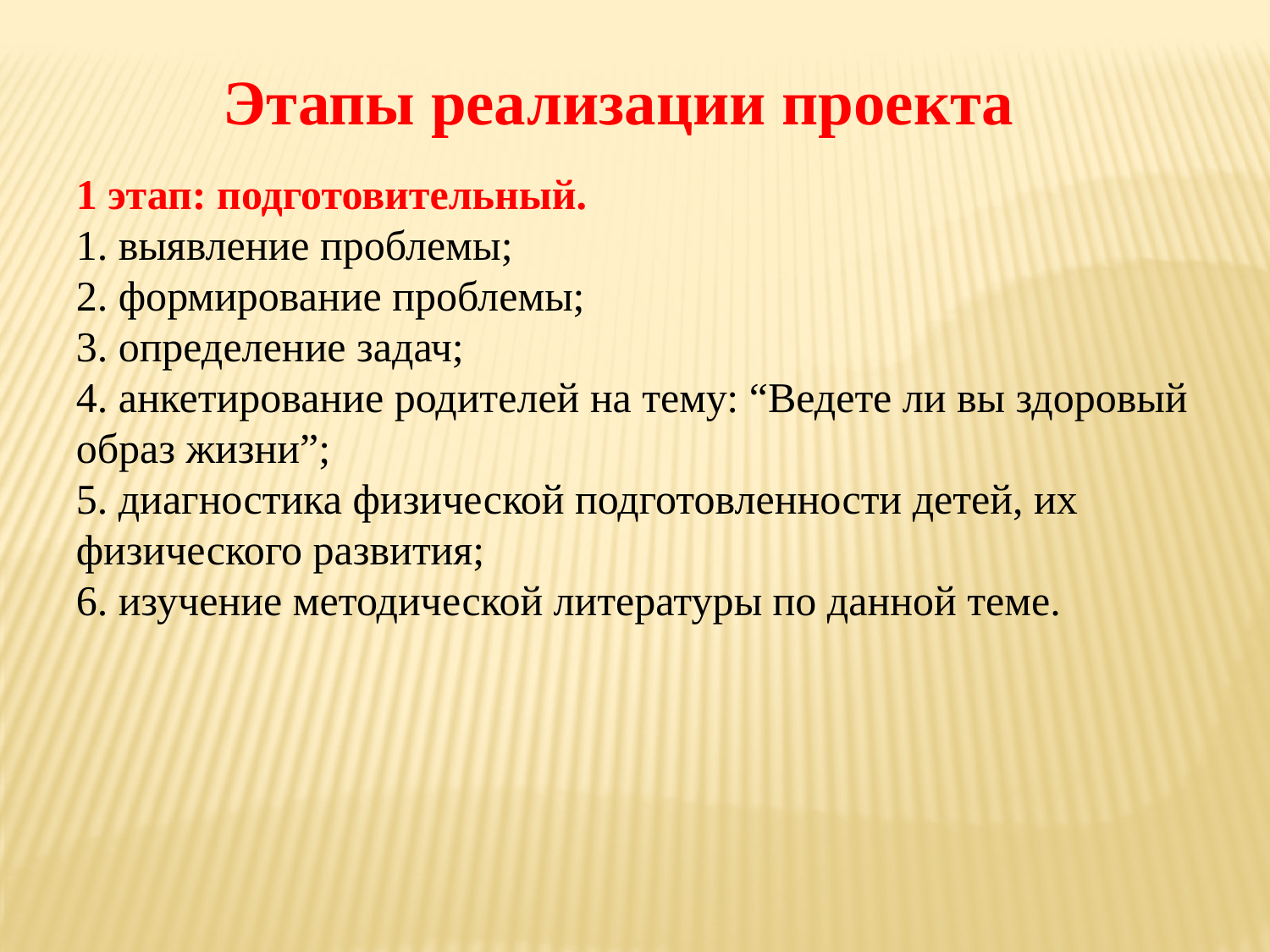

Этапы реализации проекта

1 этап: подготовительный.
1. выявление проблемы;
2. формирование проблемы;
3. определение задач;
4. анкетирование родителей на тему: “Ведете ли вы здоровый образ жизни”;
5. диагностика физической подготовленности детей, их физического развития;
6. изучение методической литературы по данной теме.